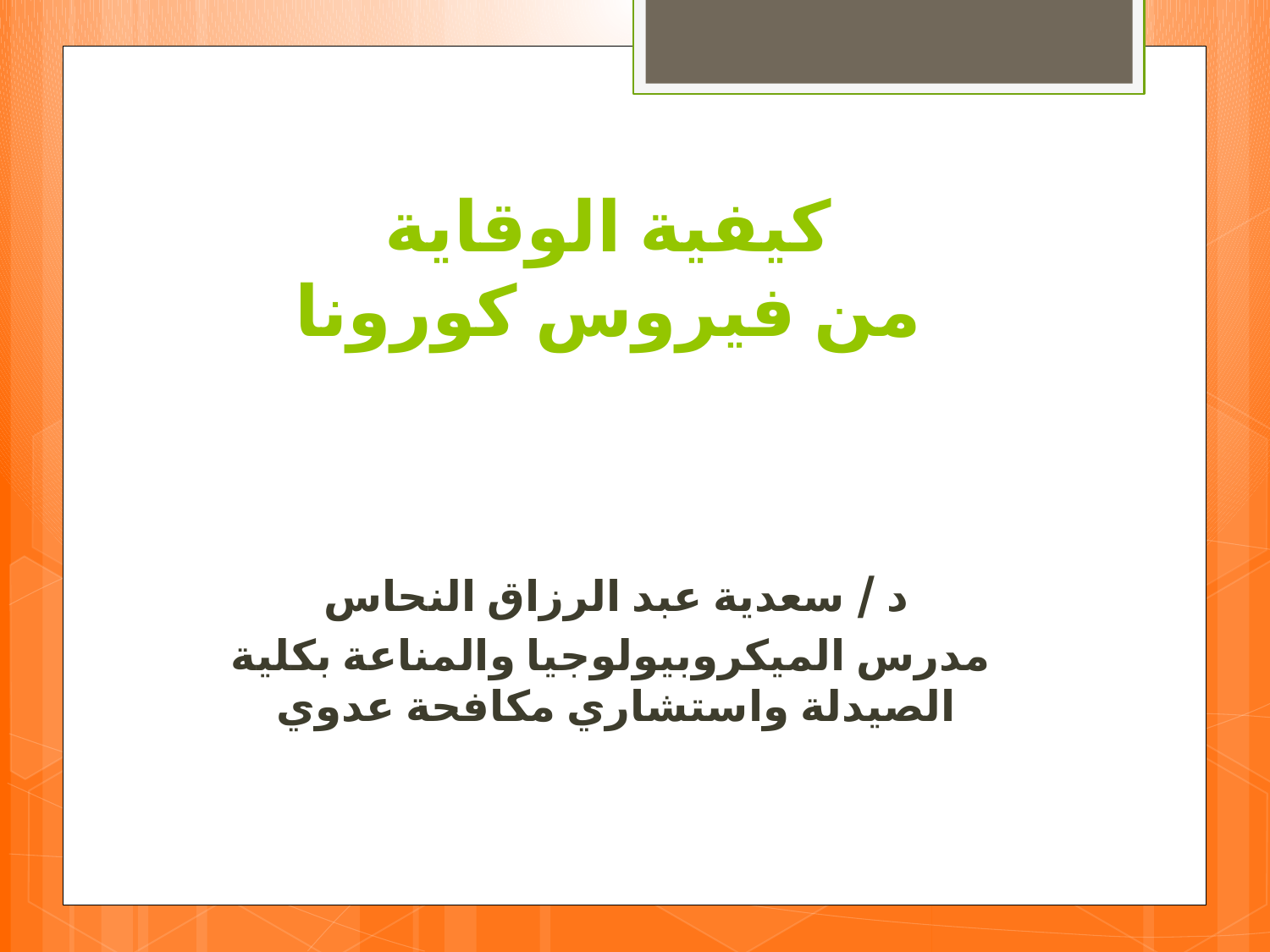

# كيفية الوقاية من فيروس كورونا
د / سعدية عبد الرزاق النحاس
مدرس الميكروبيولوجيا والمناعة بكلية الصيدلة واستشاري مكافحة عدوي